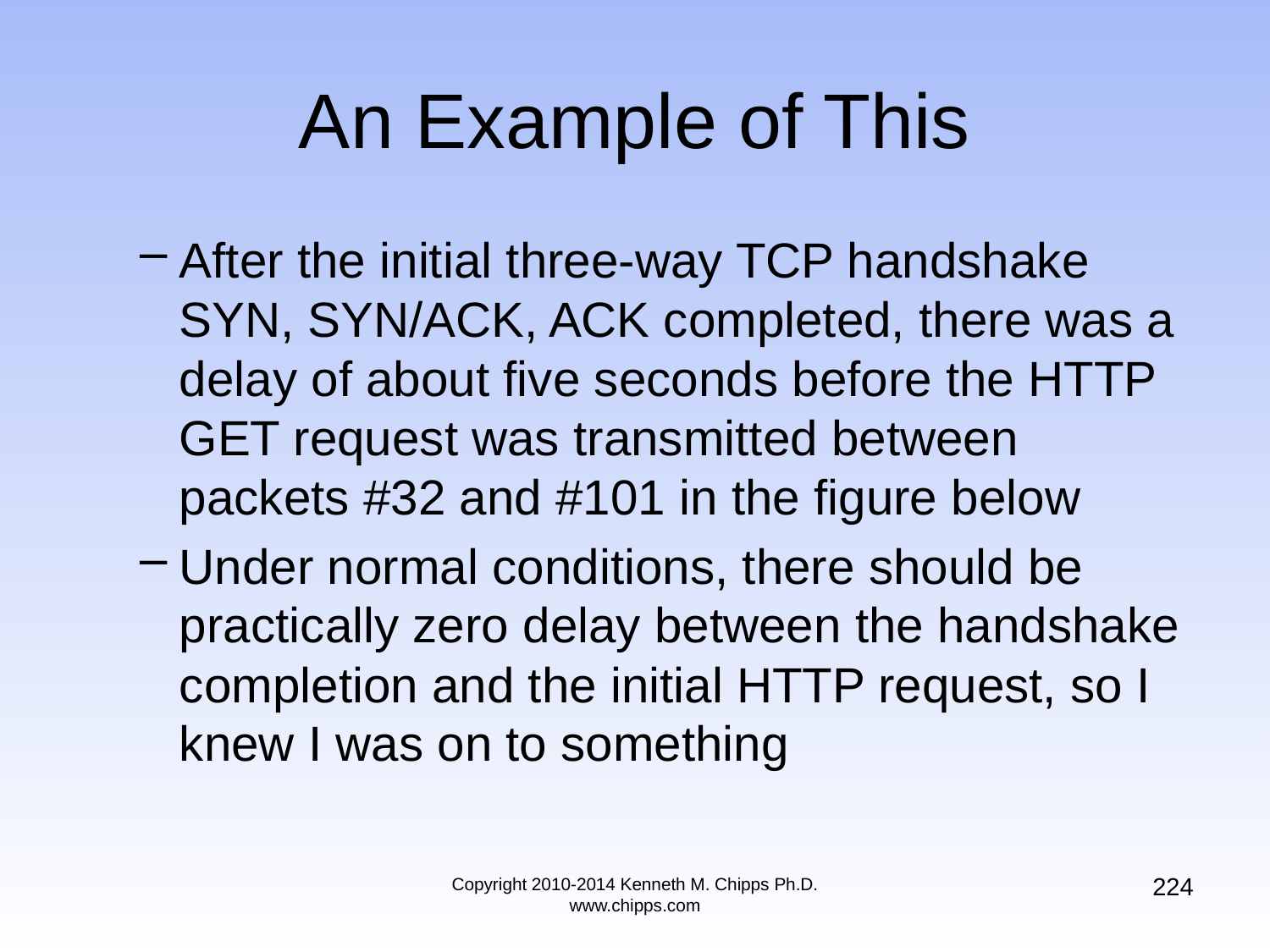

# An Example of This
After the initial three-way TCP handshake SYN, SYN/ACK, ACK completed, there was a delay of about five seconds before the HTTP GET request was transmitted between packets #32 and #101 in the figure below
Under normal conditions, there should be practically zero delay between the handshake completion and the initial HTTP request, so I knew I was on to something
224
Copyright 2010-2014 Kenneth M. Chipps Ph.D. www.chipps.com